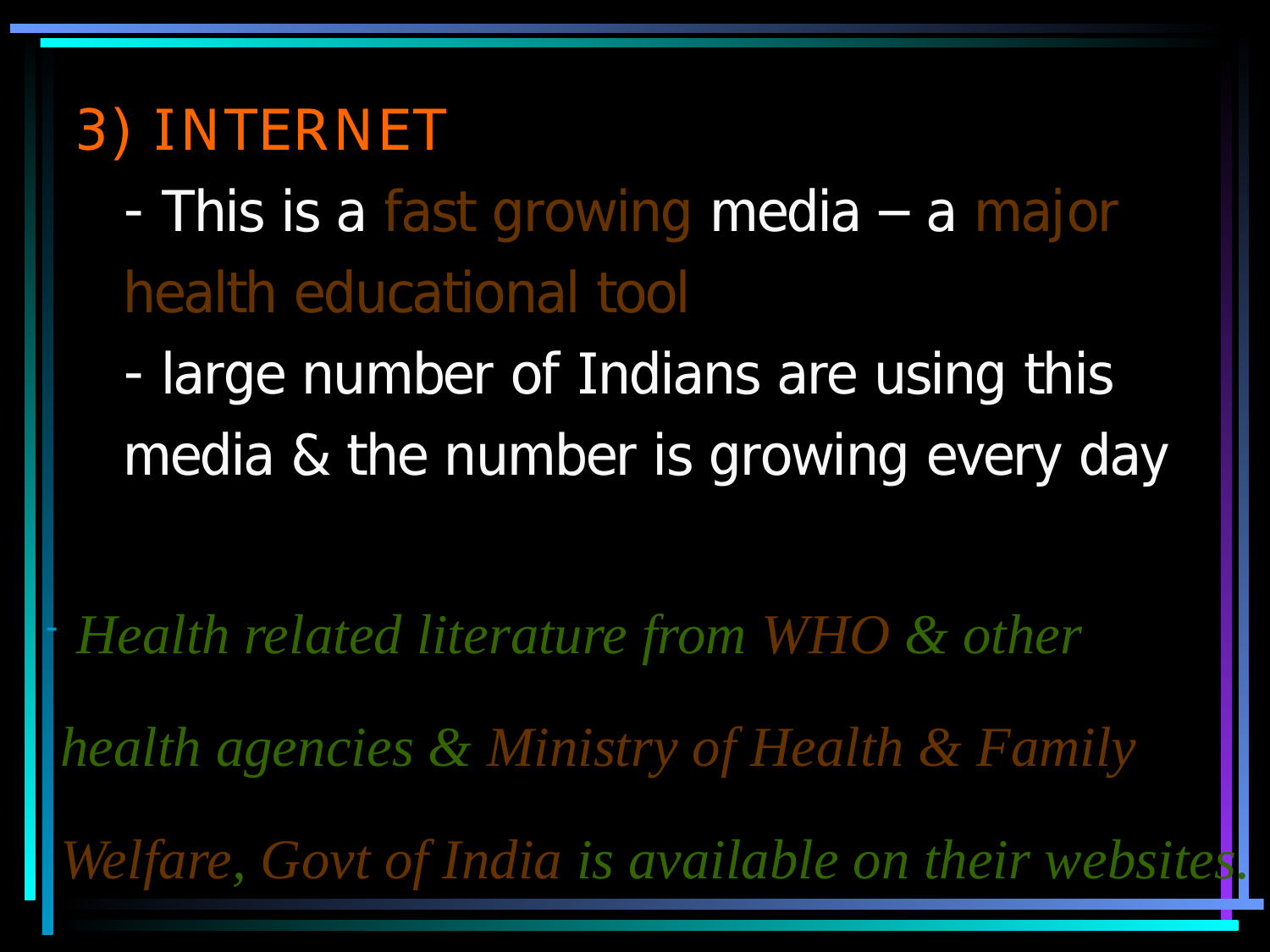

3) INTERNET
- This is a fast growing media – a major health educational tool
- large number of Indians are using this media & the number is growing every day
Health related literature from WHO & other
 health agencies & Ministry of Health & Family
 Welfare, Govt of India is available on their websites.